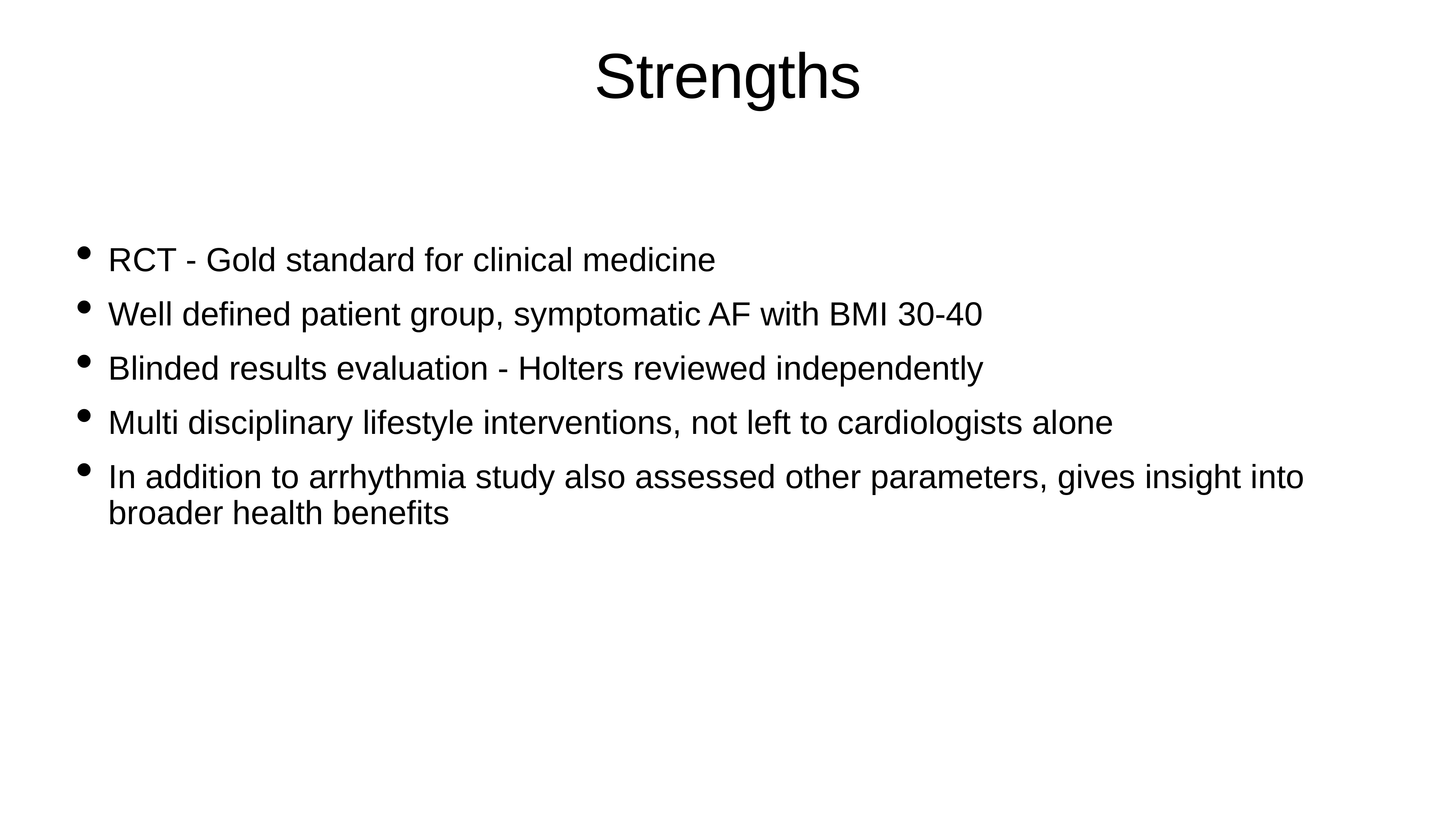

# Strengths
RCT - Gold standard for clinical medicine
Well defined patient group, symptomatic AF with BMI 30-40
Blinded results evaluation - Holters reviewed independently
Multi disciplinary lifestyle interventions, not left to cardiologists alone
In addition to arrhythmia study also assessed other parameters, gives insight into broader health benefits